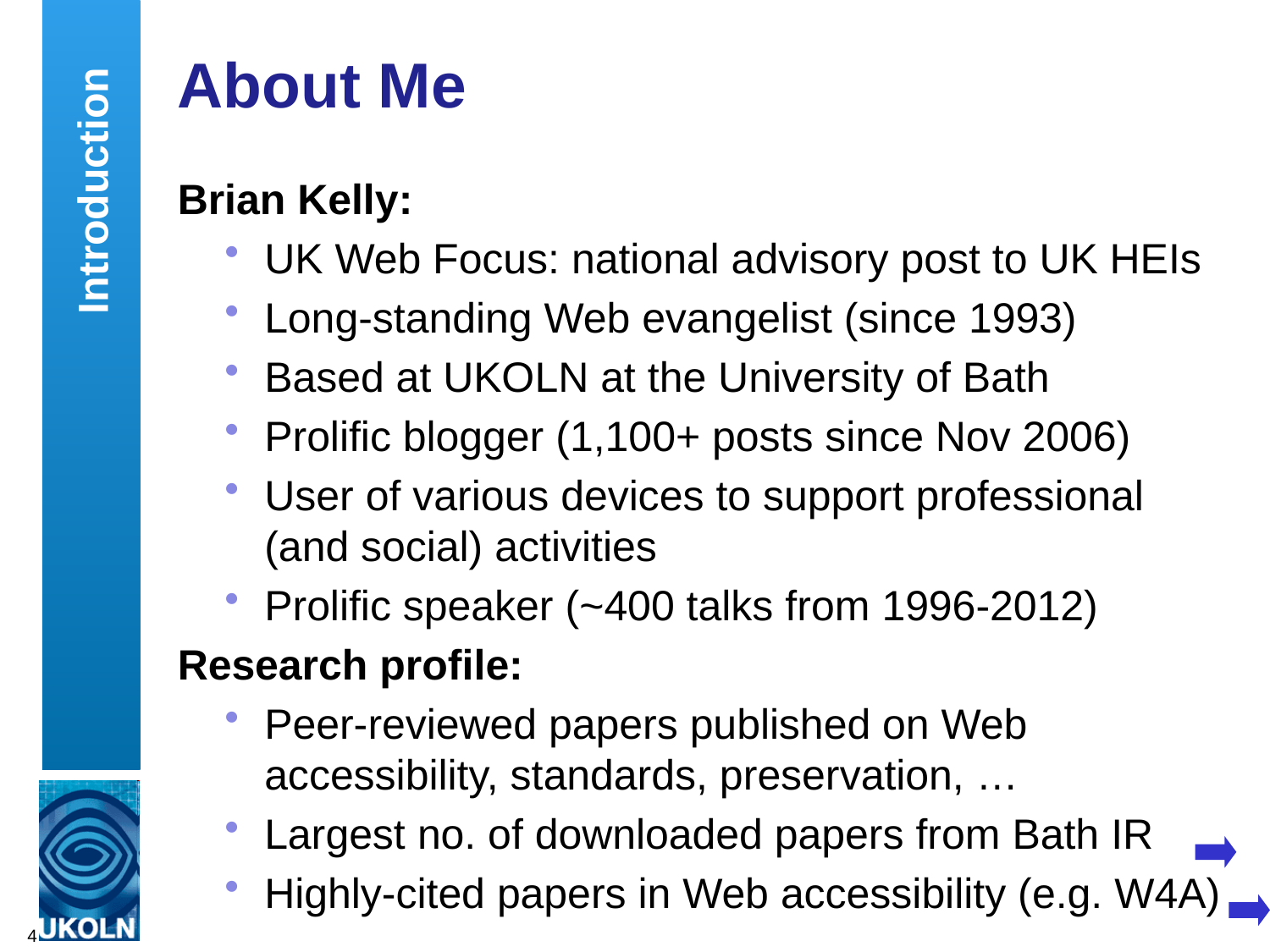

# About Me
Introduction
Brian Kelly:
UK Web Focus: national advisory post to UK HEIs
Long-standing Web evangelist (since 1993)
Based at UKOLN at the University of Bath
Prolific blogger (1,100+ posts since Nov 2006)
User of various devices to support professional (and social) activities
Prolific speaker (~400 talks from 1996-2012)
Research profile:
Peer-reviewed papers published on Web accessibility, standards, preservation, …
Largest no. of downloaded papers from Bath IR
Highly-cited papers in Web accessibility (e.g. W4A)

4